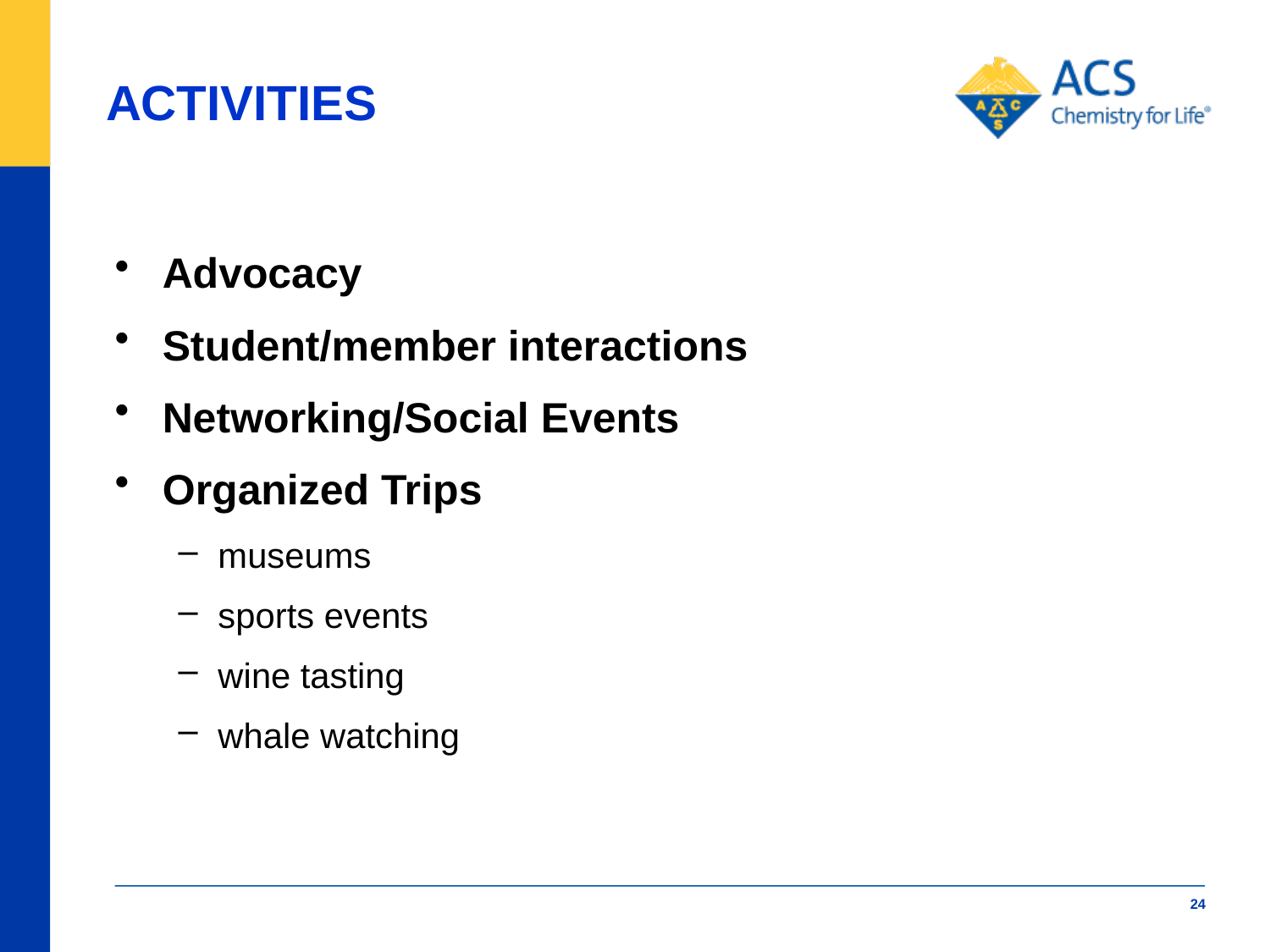

# ACTIVITIES
Advocacy
Student/member interactions
Networking/Social Events
Organized Trips
museums
sports events
wine tasting
whale watching
24